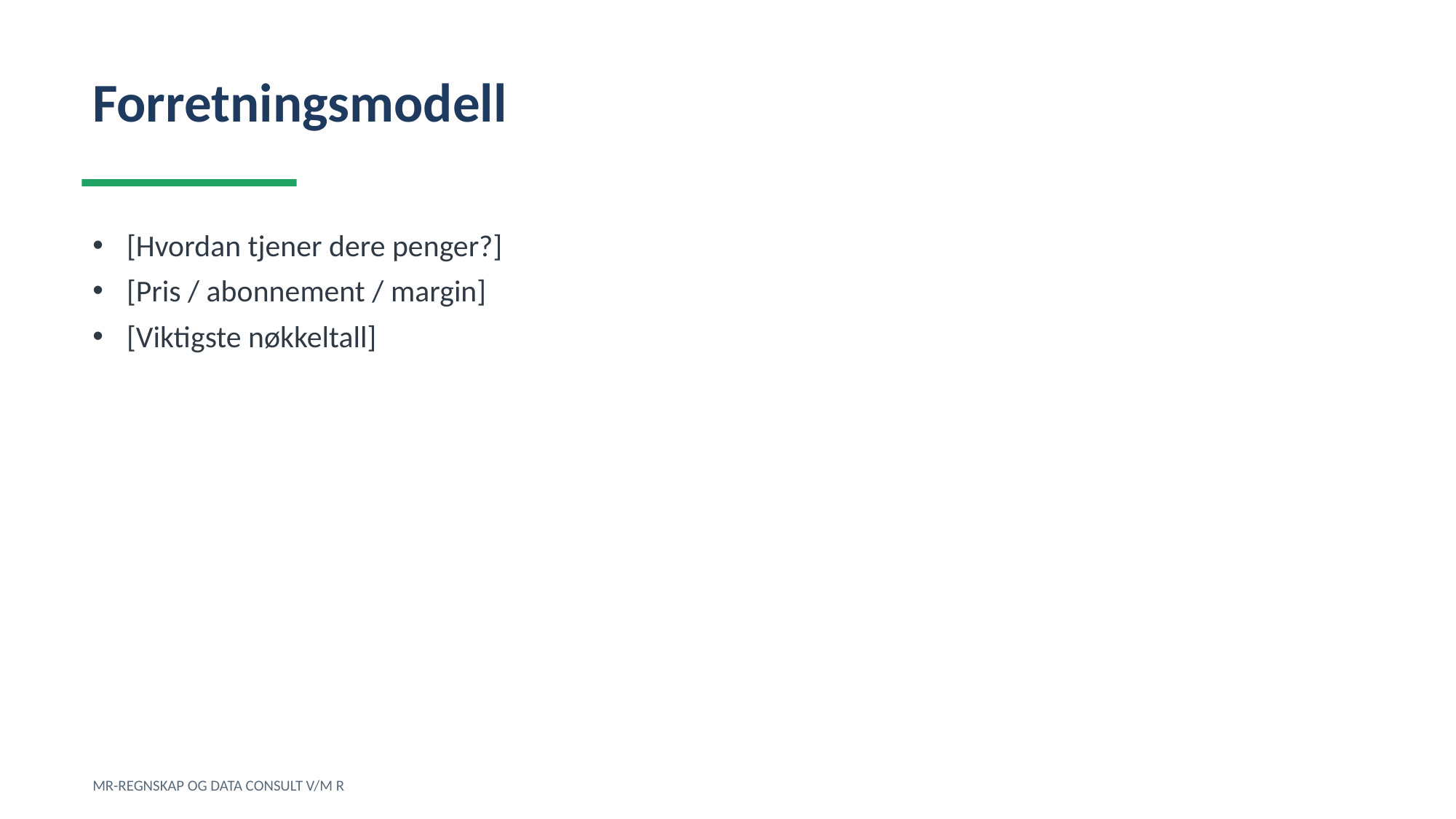

Forretningsmodell

[Hvordan tjener dere penger?]
[Pris / abonnement / margin]
[Viktigste nøkkeltall]
MR-REGNSKAP OG DATA CONSULT V/M R